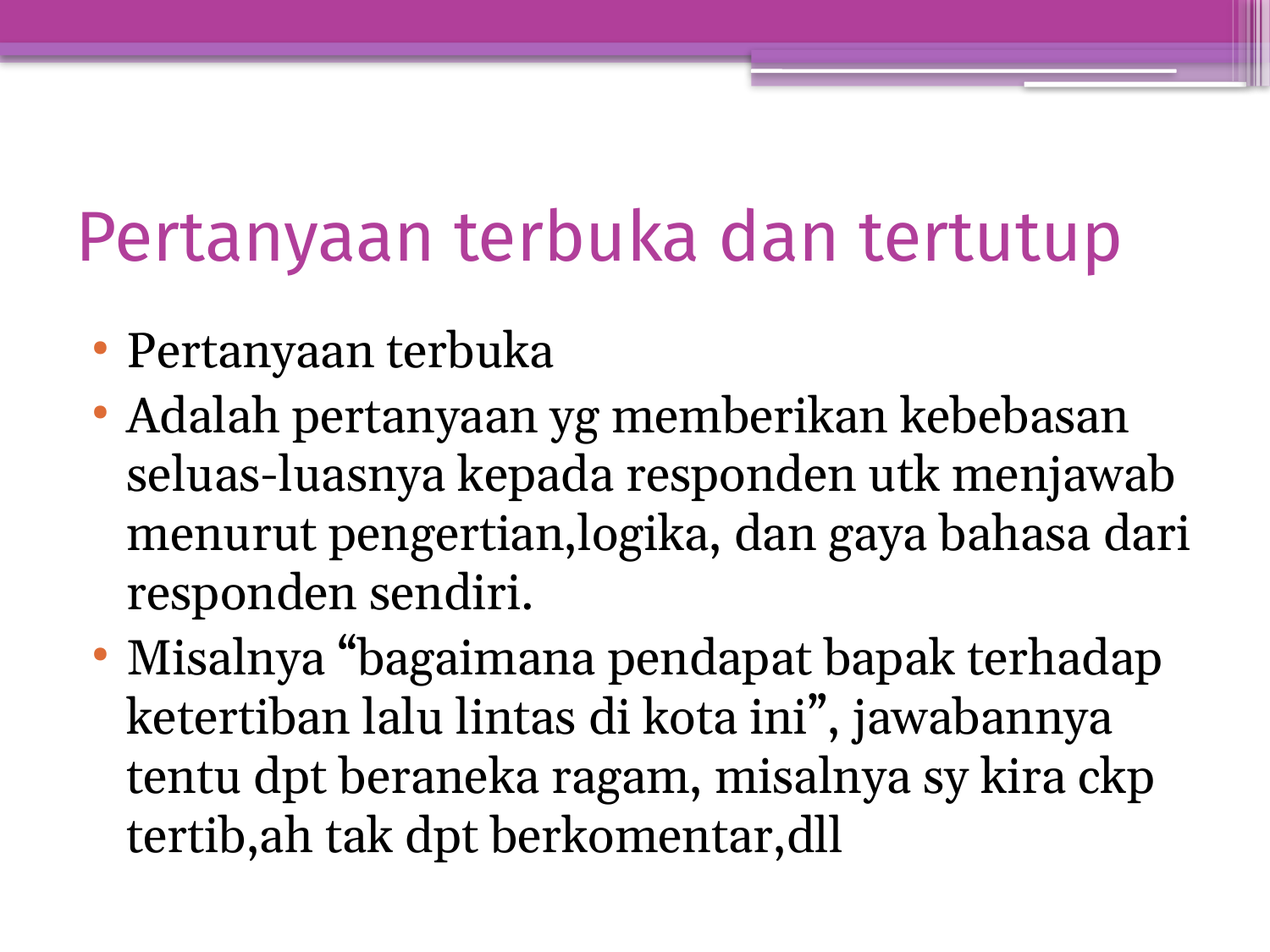

# Pertanyaan terbuka dan tertutup
Pertanyaan terbuka
Adalah pertanyaan yg memberikan kebebasan seluas-luasnya kepada responden utk menjawab menurut pengertian,logika, dan gaya bahasa dari responden sendiri.
Misalnya “bagaimana pendapat bapak terhadap ketertiban lalu lintas di kota ini”, jawabannya tentu dpt beraneka ragam, misalnya sy kira ckp tertib,ah tak dpt berkomentar,dll